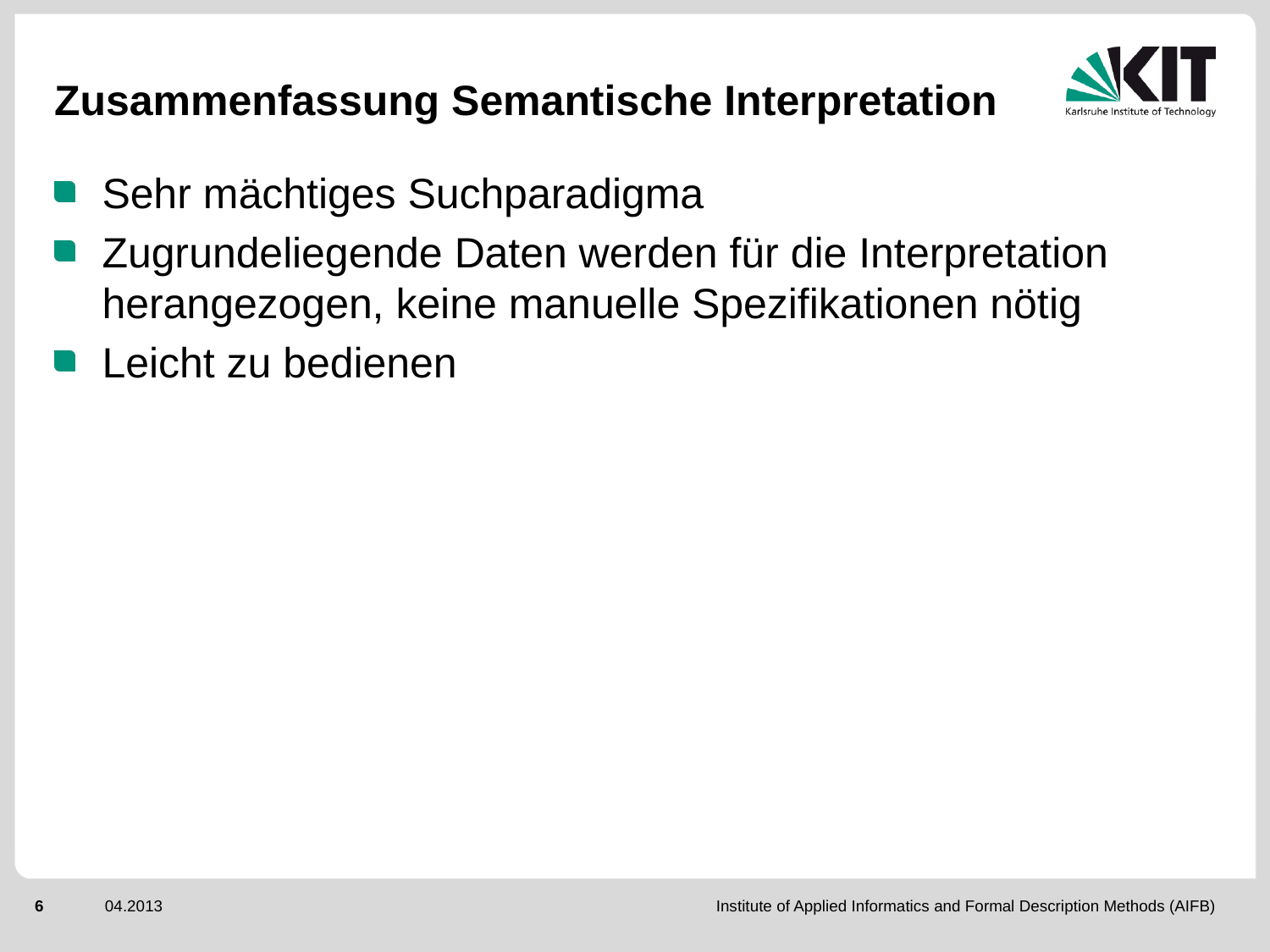

# Zusammenfassung Semantische Interpretation
Sehr mächtiges Suchparadigma
Zugrundeliegende Daten werden für die Interpretation herangezogen, keine manuelle Spezifikationen nötig
Leicht zu bedienen